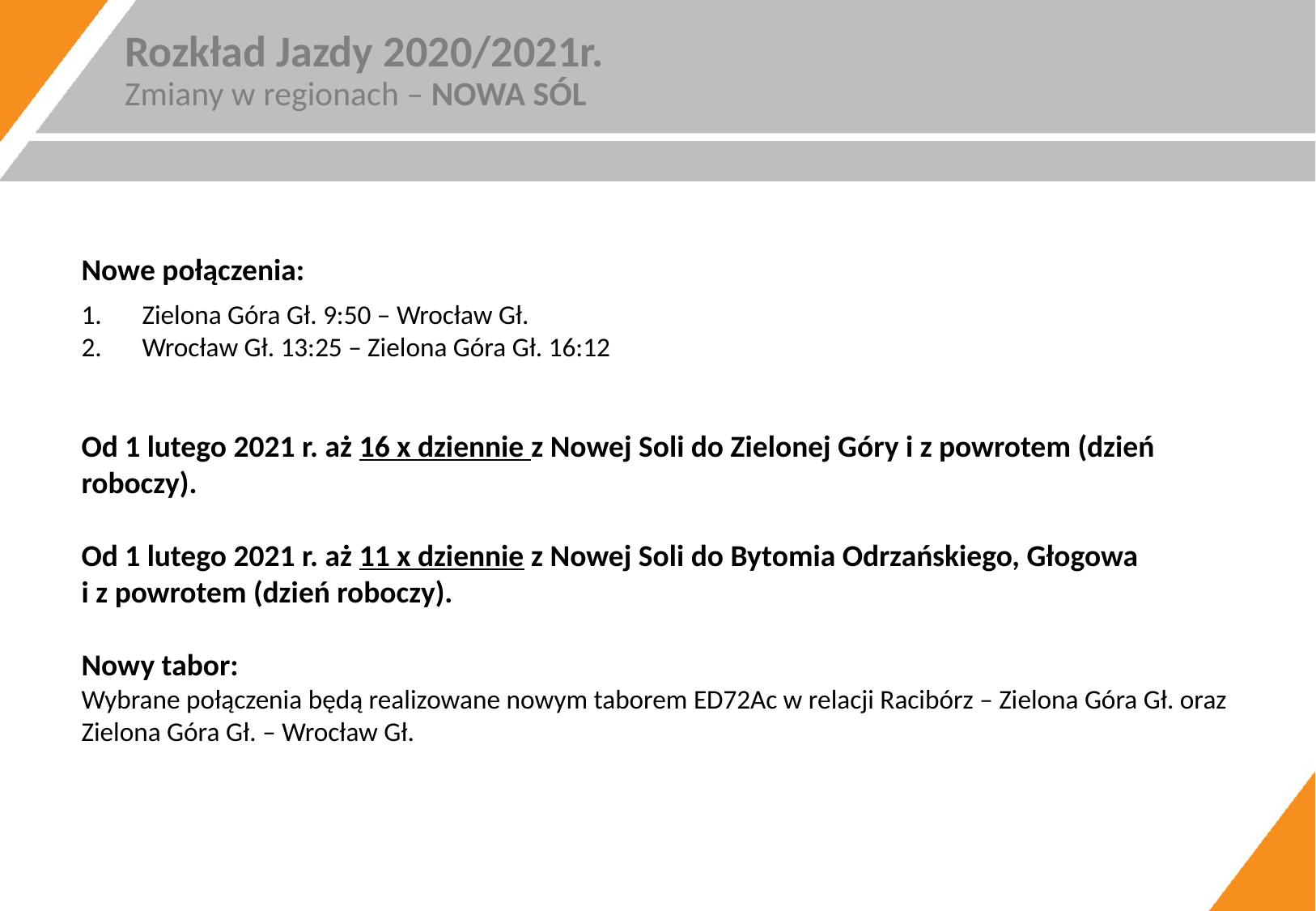

Rozkład Jazdy 2020/2021r.
Zmiany w regionach – NOWA SÓL
Kolorystyka podstawowa
B2C
B2B

Nowe połączenia:
Zielona Góra Gł. 9:50 – Wrocław Gł.
Wrocław Gł. 13:25 – Zielona Góra Gł. 16:12

Od 1 lutego 2021 r. aż 16 x dziennie z Nowej Soli do Zielonej Góry i z powrotem (dzień roboczy).

Od 1 lutego 2021 r. aż 11 x dziennie z Nowej Soli do Bytomia Odrzańskiego, Głogowa
i z powrotem (dzień roboczy).

Nowy tabor:
Wybrane połączenia będą realizowane nowym taborem ED72Ac w relacji Racibórz – Zielona Góra Gł. oraz Zielona Góra Gł. – Wrocław Gł.

13